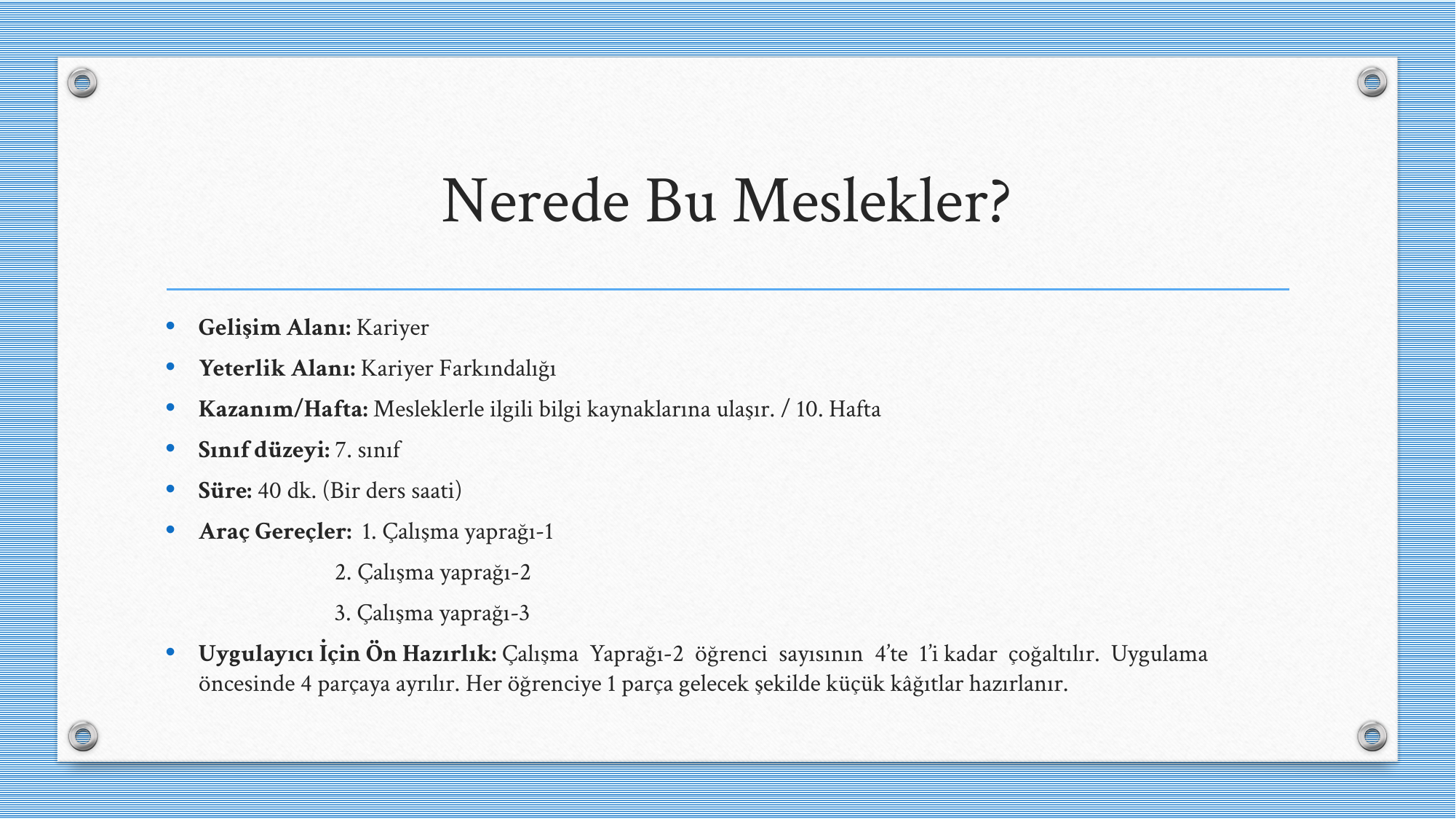

# Nerede Bu Meslekler?
Gelişim Alanı: Kariyer
Yeterlik Alanı: Kariyer Farkındalığı
Kazanım/Hafta: Mesleklerle ilgili bilgi kaynaklarına ulaşır. / 10. Hafta
Sınıf düzeyi: 7. sınıf
Süre: 40 dk. (Bir ders saati)
Araç Gereçler:  1. Çalışma yaprağı-1
                               2. Çalışma yaprağı-2
                               3. Çalışma yaprağı-3
Uygulayıcı İçin Ön Hazırlık: Çalışma  Yaprağı-2  öğrenci  sayısının  4’te  1’i kadar  çoğaltılır.  Uygulama öncesinde 4 parçaya ayrılır. Her öğrenciye 1 parça gelecek şekilde küçük kâğıtlar hazırlanır.